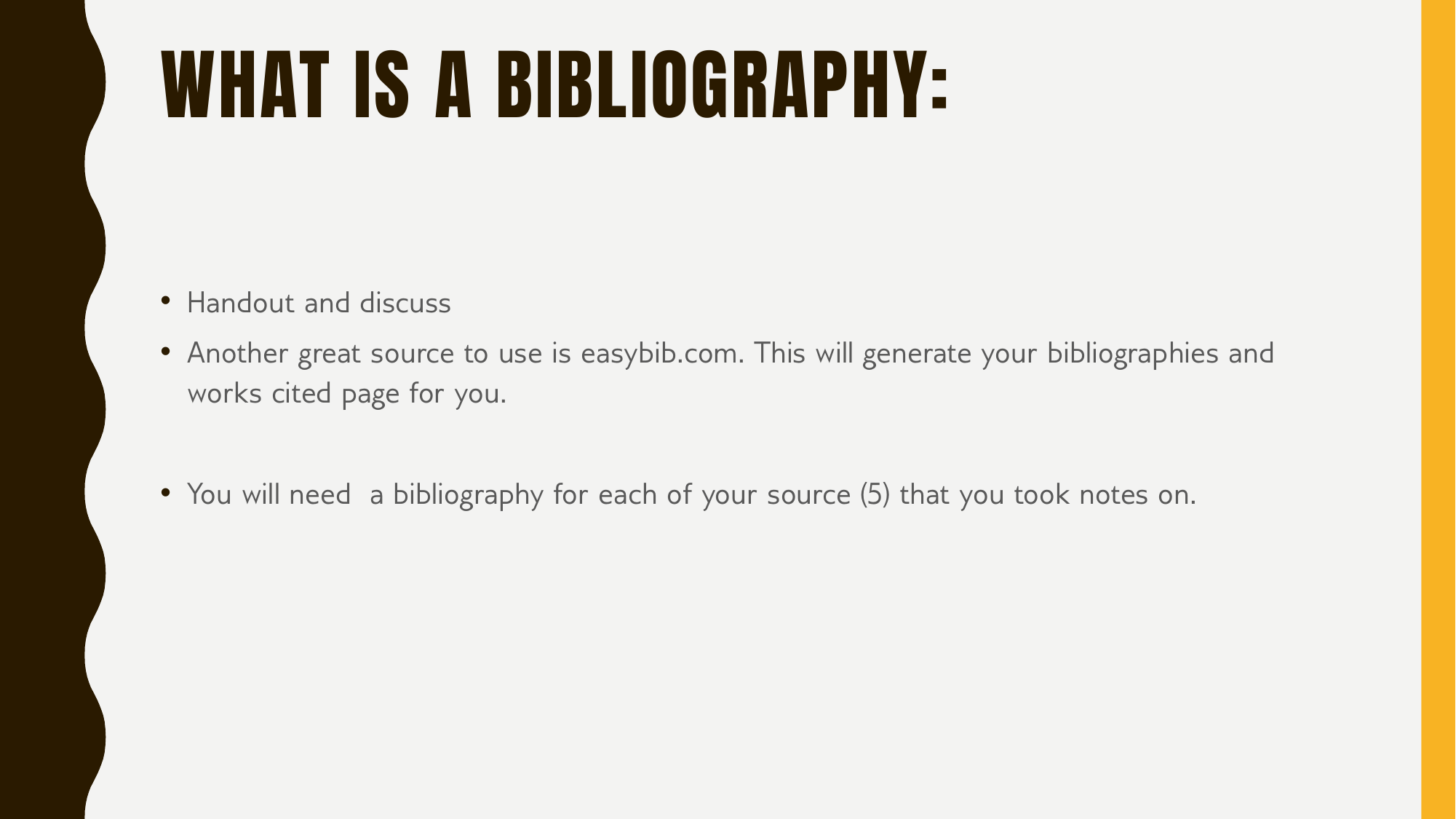

# What is a bibliography:
Handout and discuss
Another great source to use is easybib.com. This will generate your bibliographies and works cited page for you.

You will need  a bibliography for each of your source (5) that you took notes on.